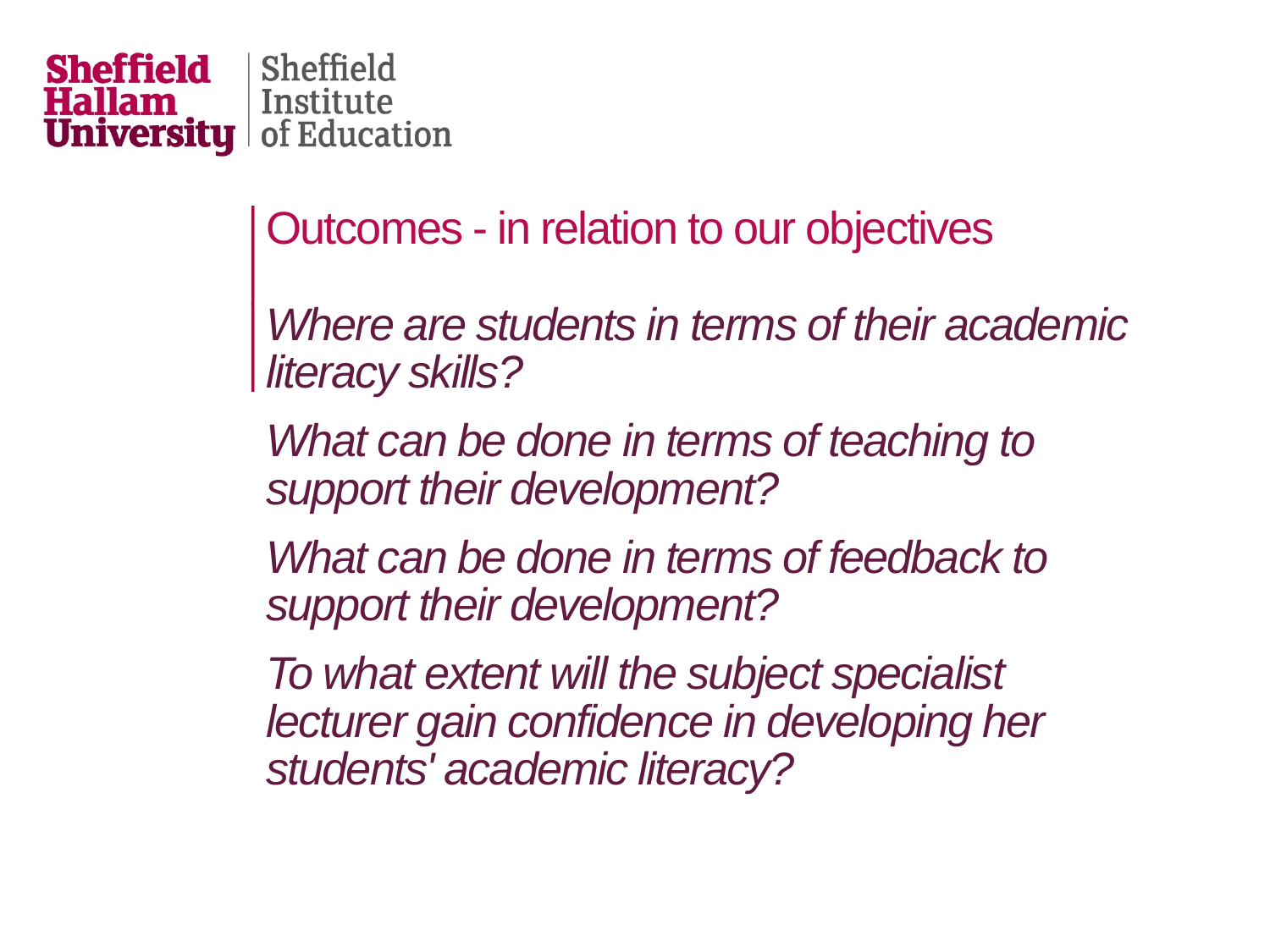

# Outcomes - in relation to our objectives
Where are students in terms of their academic literacy skills?
What can be done in terms of teaching to support their development?
What can be done in terms of feedback to support their development?
To what extent will the subject specialist lecturer gain confidence in developing her students' academic literacy?